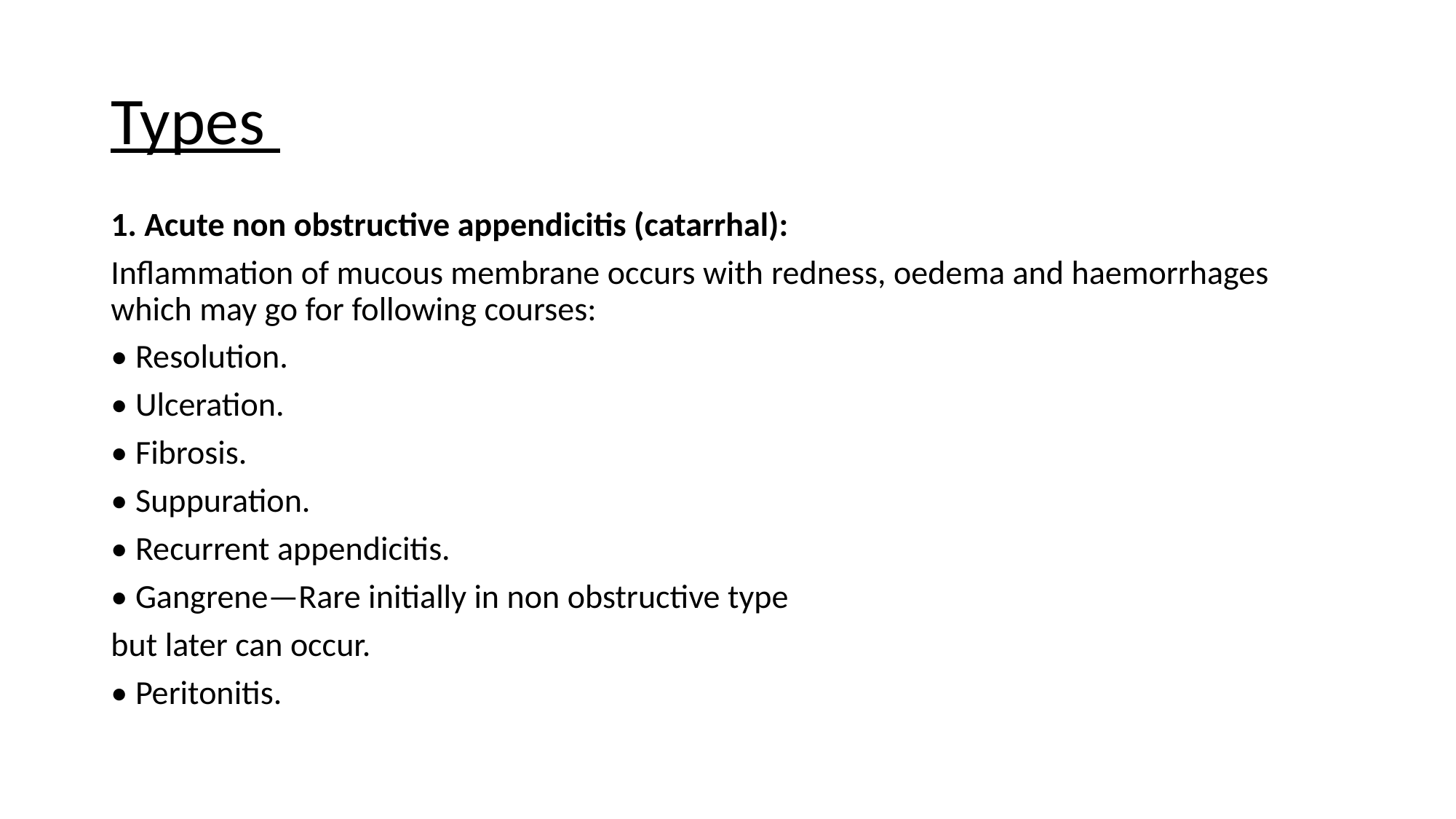

# Types
1. Acute non obstructive appendicitis (catarrhal):
Inflammation of mucous membrane occurs with redness, oedema and haemorrhages which may go for following courses:
• Resolution.
• Ulceration.
• Fibrosis.
• Suppuration.
• Recurrent appendicitis.
• Gangrene—Rare initially in non obstructive type
but later can occur.
• Peritonitis.